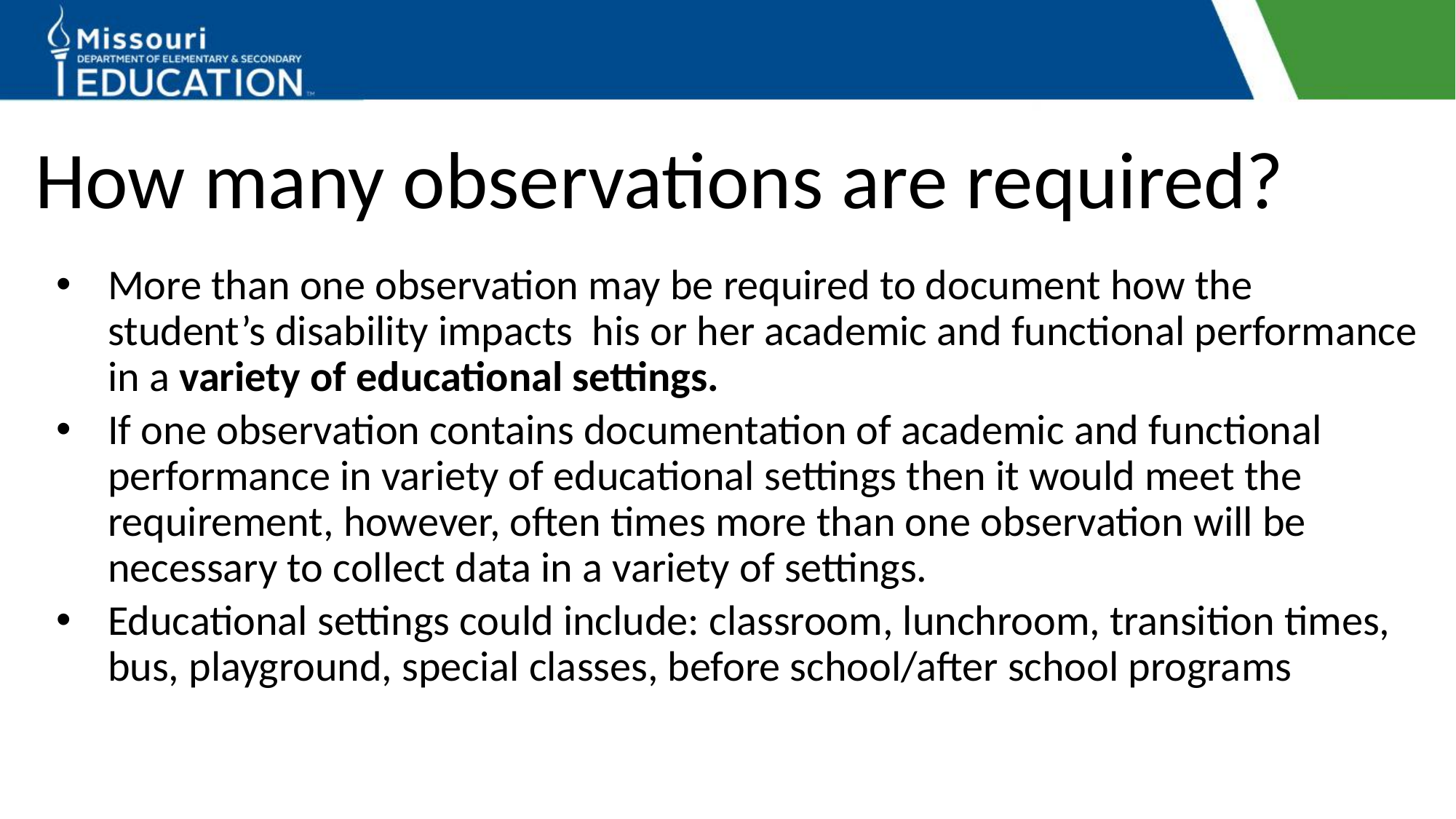

# How many observations are required?
More than one observation may be required to document how the student’s disability impacts  his or her academic and functional performance in a variety of educational settings.
If one observation contains documentation of academic and functional performance in variety of educational settings then it would meet the requirement, however, often times more than one observation will be necessary to collect data in a variety of settings.
Educational settings could include: classroom, lunchroom, transition times, bus, playground, special classes, before school/after school programs